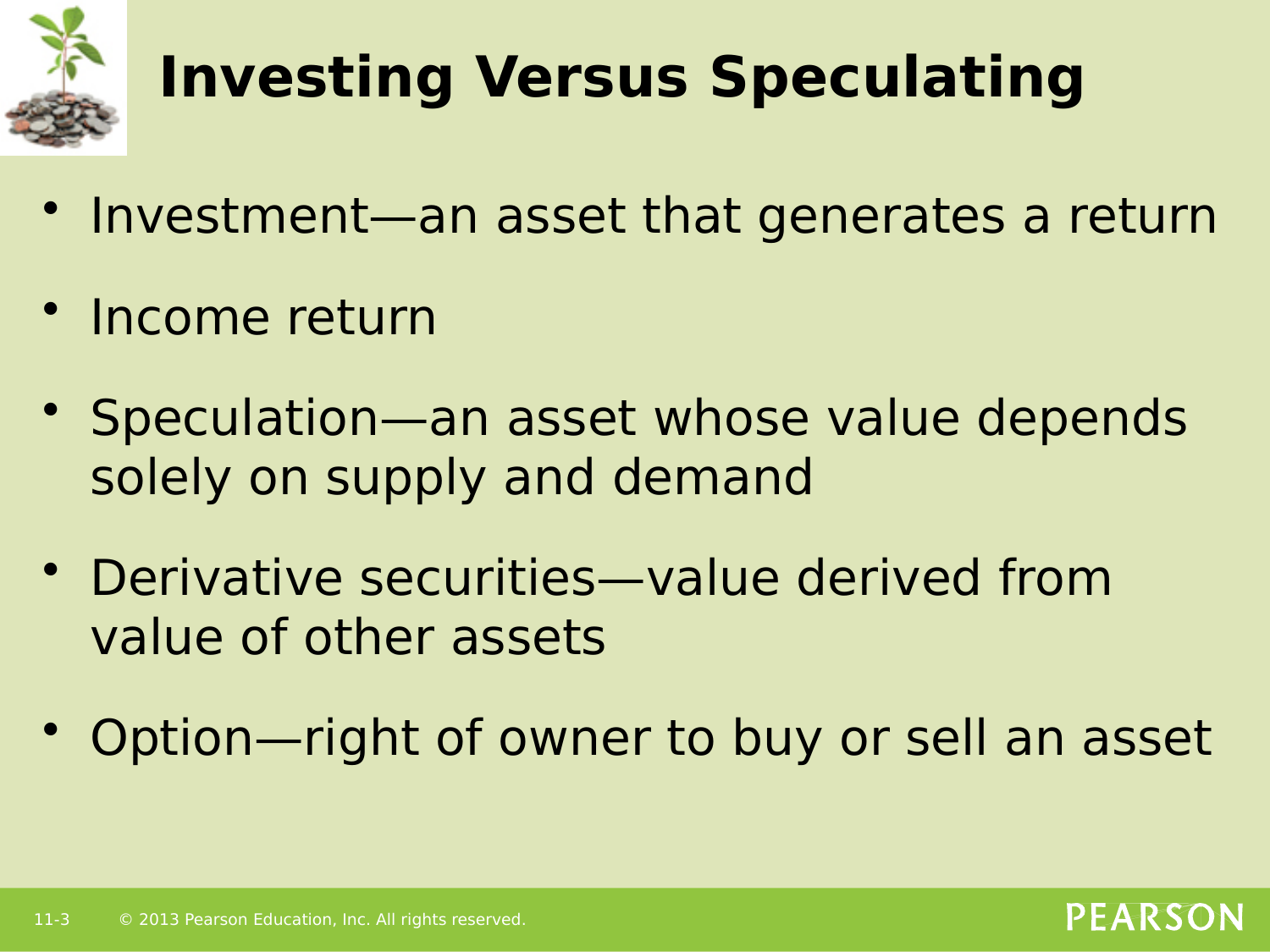

# Investing Versus Speculating
Investment—an asset that generates a return
Income return
Speculation—an asset whose value depends solely on supply and demand
Derivative securities—value derived from value of other assets
Option—right of owner to buy or sell an asset